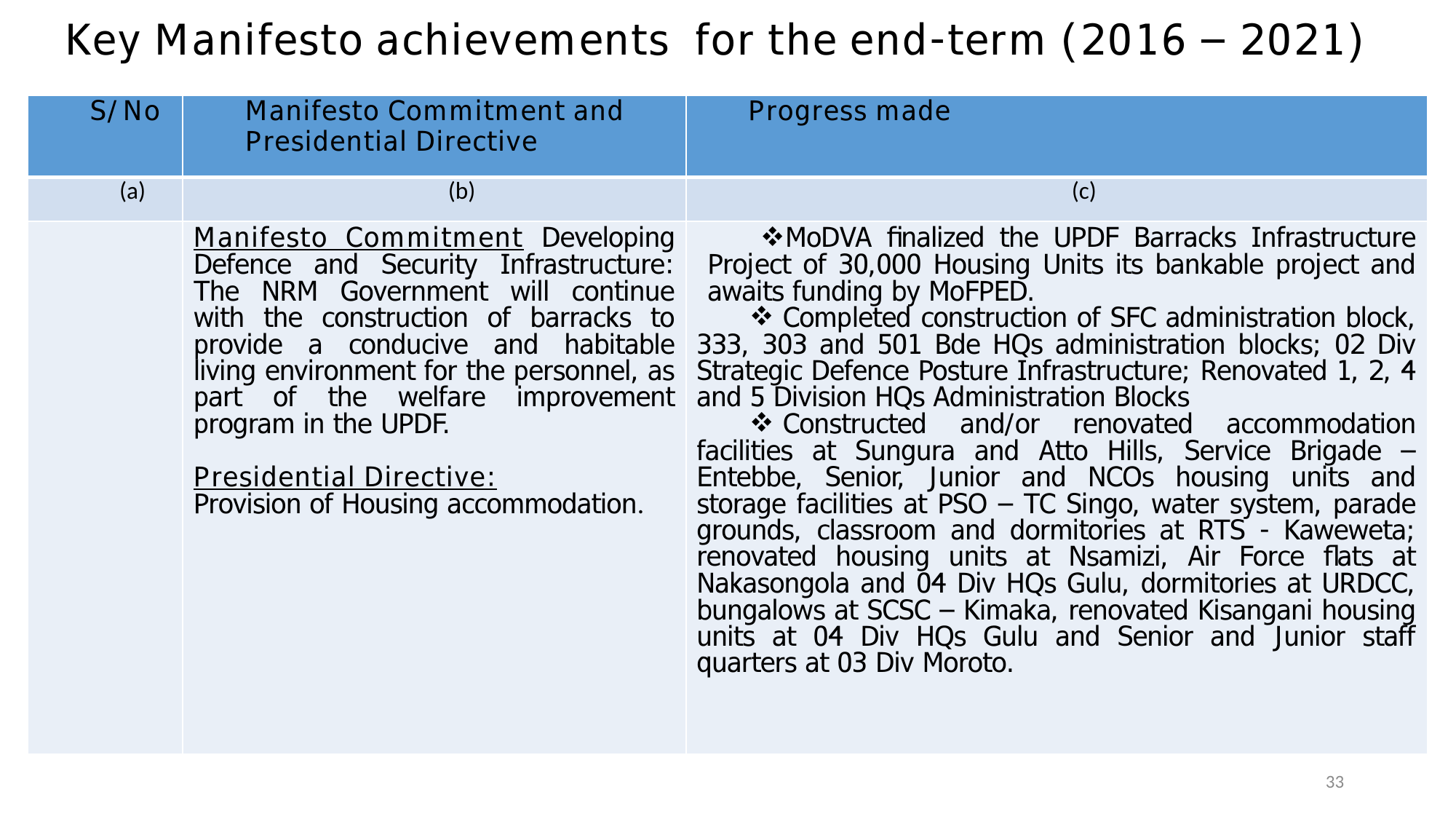

# Key Manifesto achievements  for the end-term (2016 – 2021)
| S/No | Manifesto Commitment and Presidential Directive | Progress made |
| --- | --- | --- |
| (a) | (b) | (c) |
|  | Manifesto Commitment Developing Defence and Security Infrastructure: The NRM Government will continue with the construction of barracks to provide a conducive and habitable living environment for the personnel, as part of the welfare improvement program in the UPDF. Presidential Directive: Provision of Housing accommodation. | MoDVA finalized the UPDF Barracks Infrastructure Project of 30,000 Housing Units its bankable project and awaits funding by MoFPED.  Completed construction of SFC administration block, 333, 303 and 501 Bde HQs administration blocks; 02 Div Strategic Defence Posture Infrastructure; Renovated 1, 2, 4 and 5 Division HQs Administration Blocks  Constructed and/or renovated accommodation facilities at Sungura and Atto Hills, Service Brigade – Entebbe, Senior, Junior and NCOs housing units and storage facilities at PSO – TC Singo, water system, parade grounds, classroom and dormitories at RTS - Kaweweta; renovated housing units at Nsamizi, Air Force flats at Nakasongola and 04 Div HQs Gulu, dormitories at URDCC, bungalows at SCSC – Kimaka, renovated Kisangani housing units at 04 Div HQs Gulu and Senior and Junior staff quarters at 03 Div Moroto. |
33